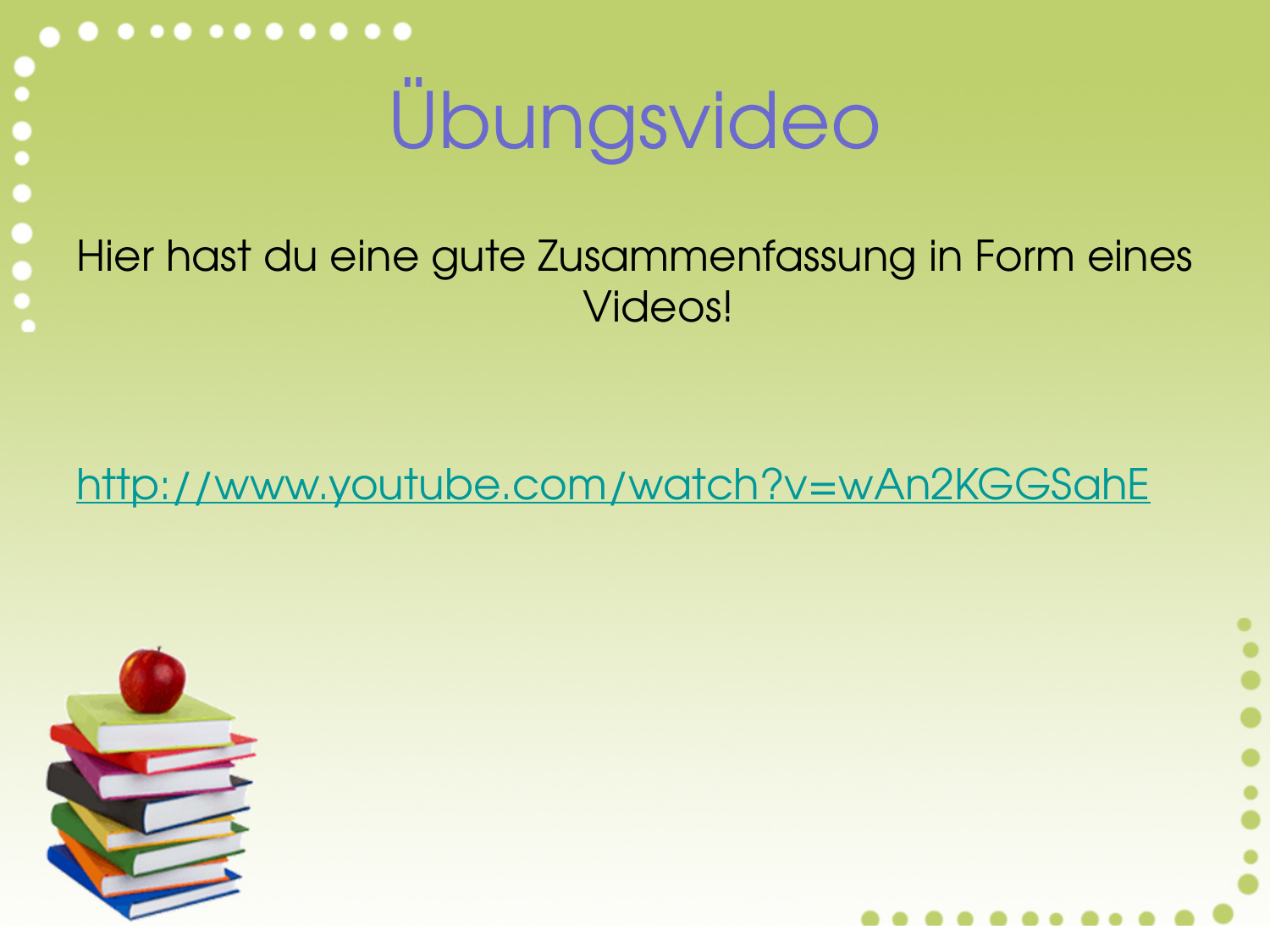

# Übungsvideo
Hier hast du eine gute Zusammenfassung in Form eines Videos!

http://www.youtube.com/watch?v=wAn2KGGSahE